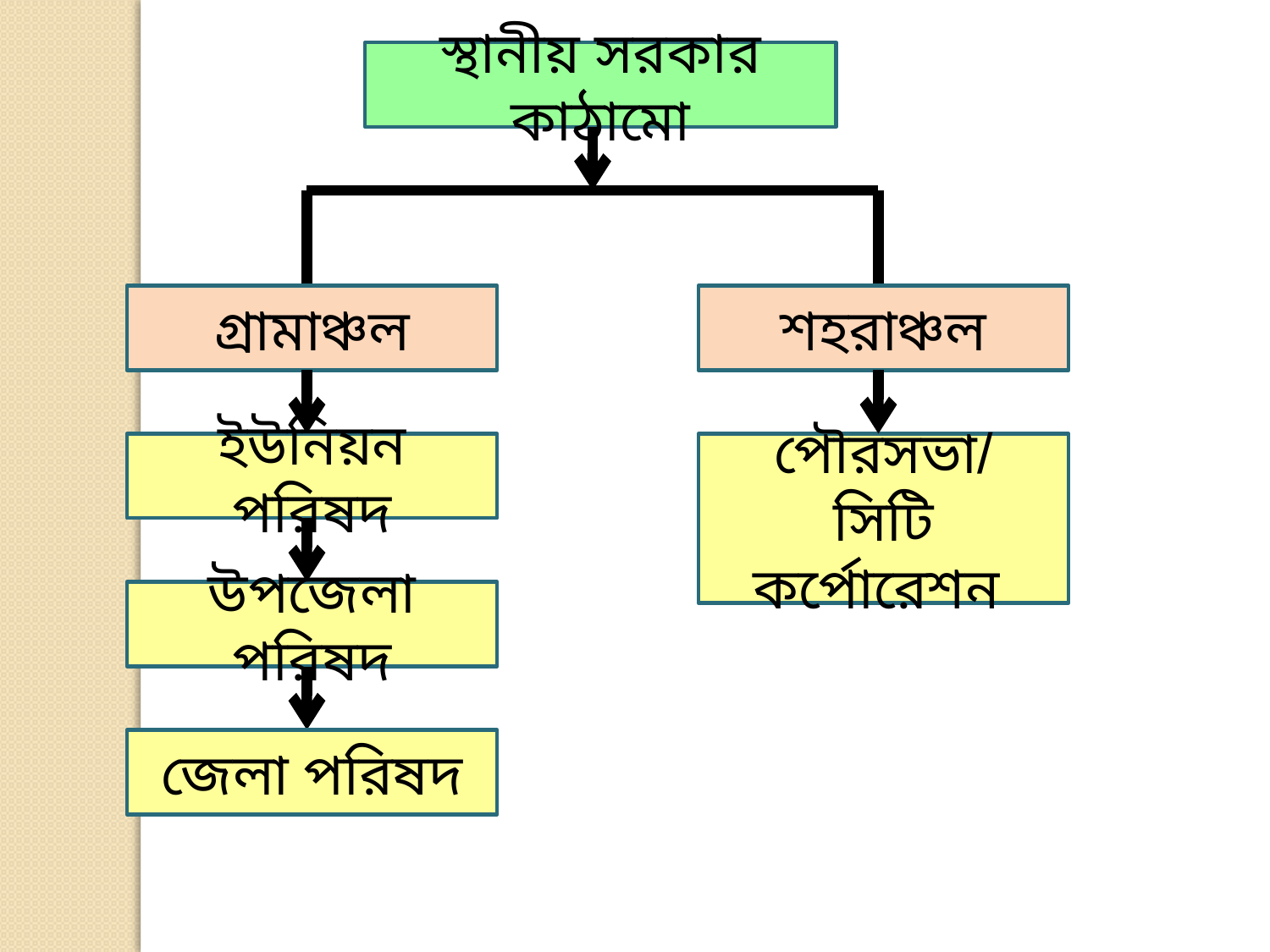

স্থানীয় সরকার কাঠামো
গ্রামাঞ্চল
শহরাঞ্চল
ইউনিয়ন পরিষদ
পৌরসভা/
সিটি কর্পোরেশন
উপজেলা পরিষদ
জেলা পরিষদ